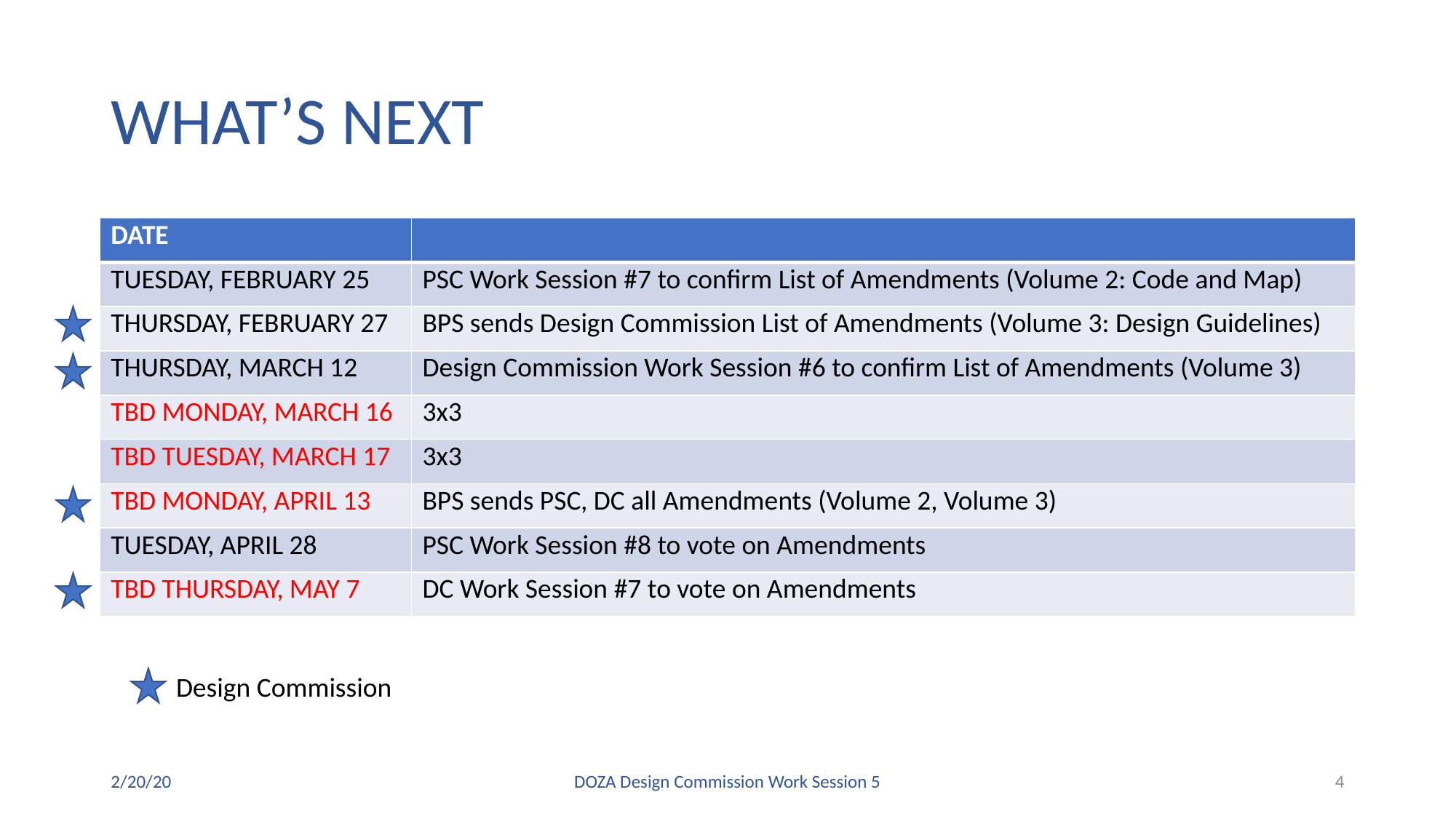

# WHAT’S NEXT
| DATE |  |
| --- | --- |
| TUESDAY, FEBRUARY 25 | PSC Work Session #7 to confirm List of Amendments (Volume 2: Code and Map) |
| THURSDAY, FEBRUARY 27 | BPS sends Design Commission List of Amendments (Volume 3: Design Guidelines) |
| THURSDAY, MARCH 12 | Design Commission Work Session #6 to confirm List of Amendments (Volume 3) |
| TBD MONDAY, MARCH 16 | 3x3 |
| TBD TUESDAY, MARCH 17 | 3x3 |
| TBD MONDAY, APRIL 13 | BPS sends PSC, DC all Amendments (Volume 2, Volume 3) |
| TUESDAY, APRIL 28 | PSC Work Session #8 to vote on Amendments |
| TBD THURSDAY, MAY 7 | DC Work Session #7 to vote on Amendments |

Design Commission

2/20/20
DOZA Design Commission Work Session 5
4